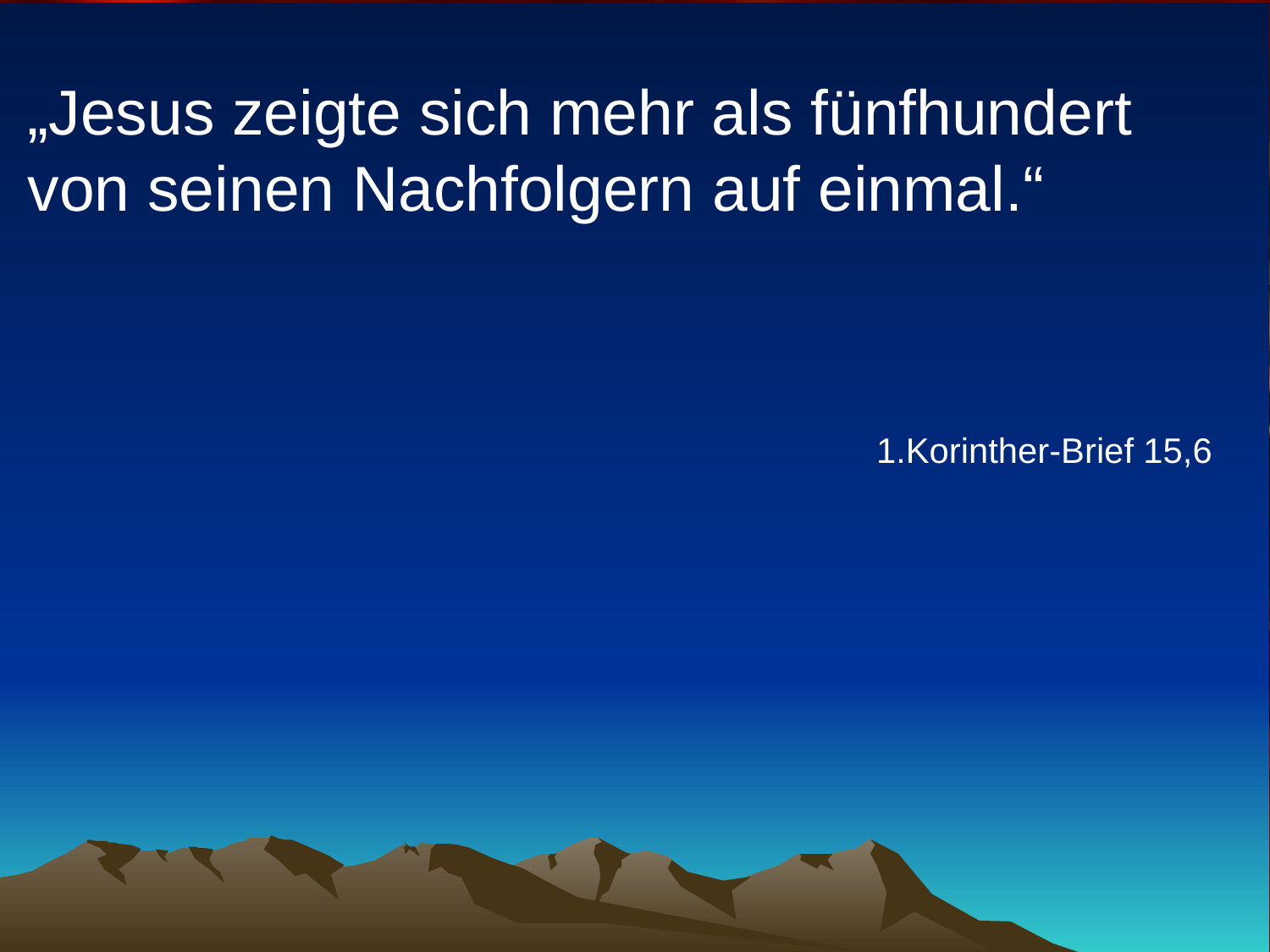

# „Jesus zeigte sich mehr als fünfhundert von seinen Nachfolgern auf einmal.“
1.Korinther-Brief 15,6